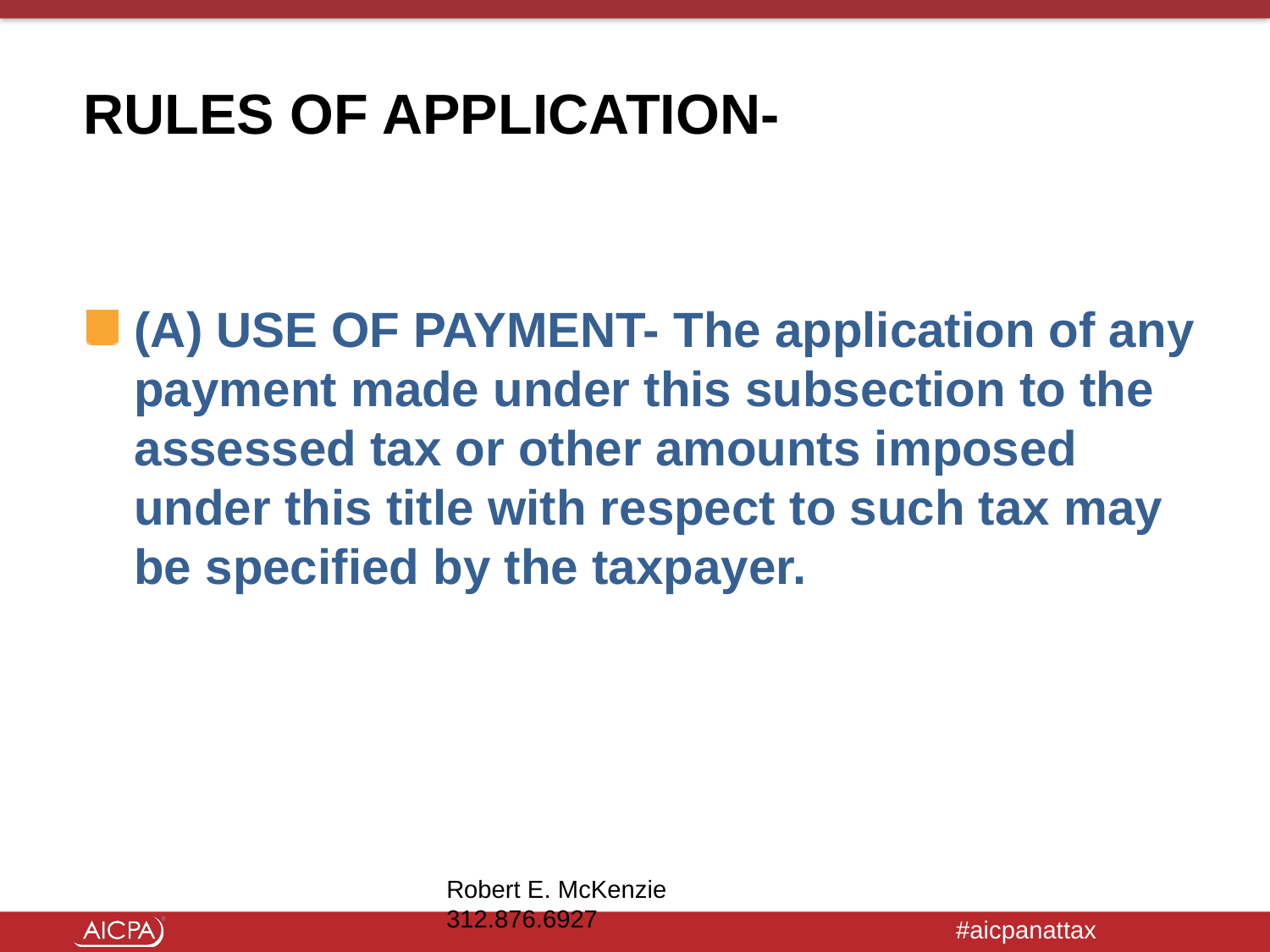

# RULES OF APPLICATION-

(A) USE OF PAYMENT- The application of any payment made under this subsection to the assessed tax or other amounts imposed under this title with respect to such tax may be specified by the taxpayer.

Robert E. McKenzie       312.876.6927
17